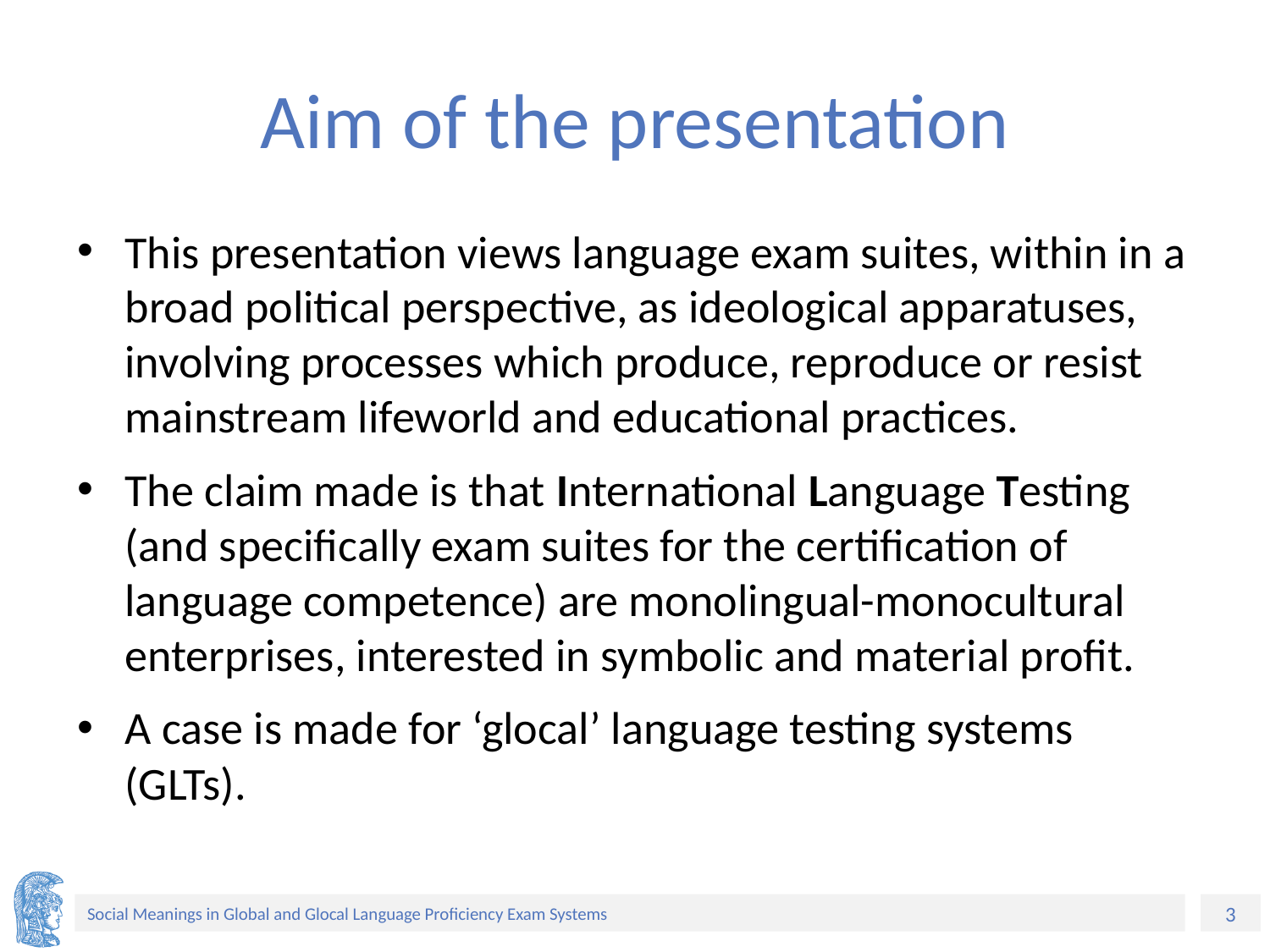

# Aim of the presentation
This presentation views language exam suites, within in a broad political perspective, as ideological apparatuses, involving processes which produce, reproduce or resist mainstream lifeworld and educational practices.
The claim made is that International Language Testing (and specifically exam suites for the certification of language competence) are monolingual-monocultural enterprises, interested in symbolic and material profit.
A case is made for ‘glocal’ language testing systems (GLTs).